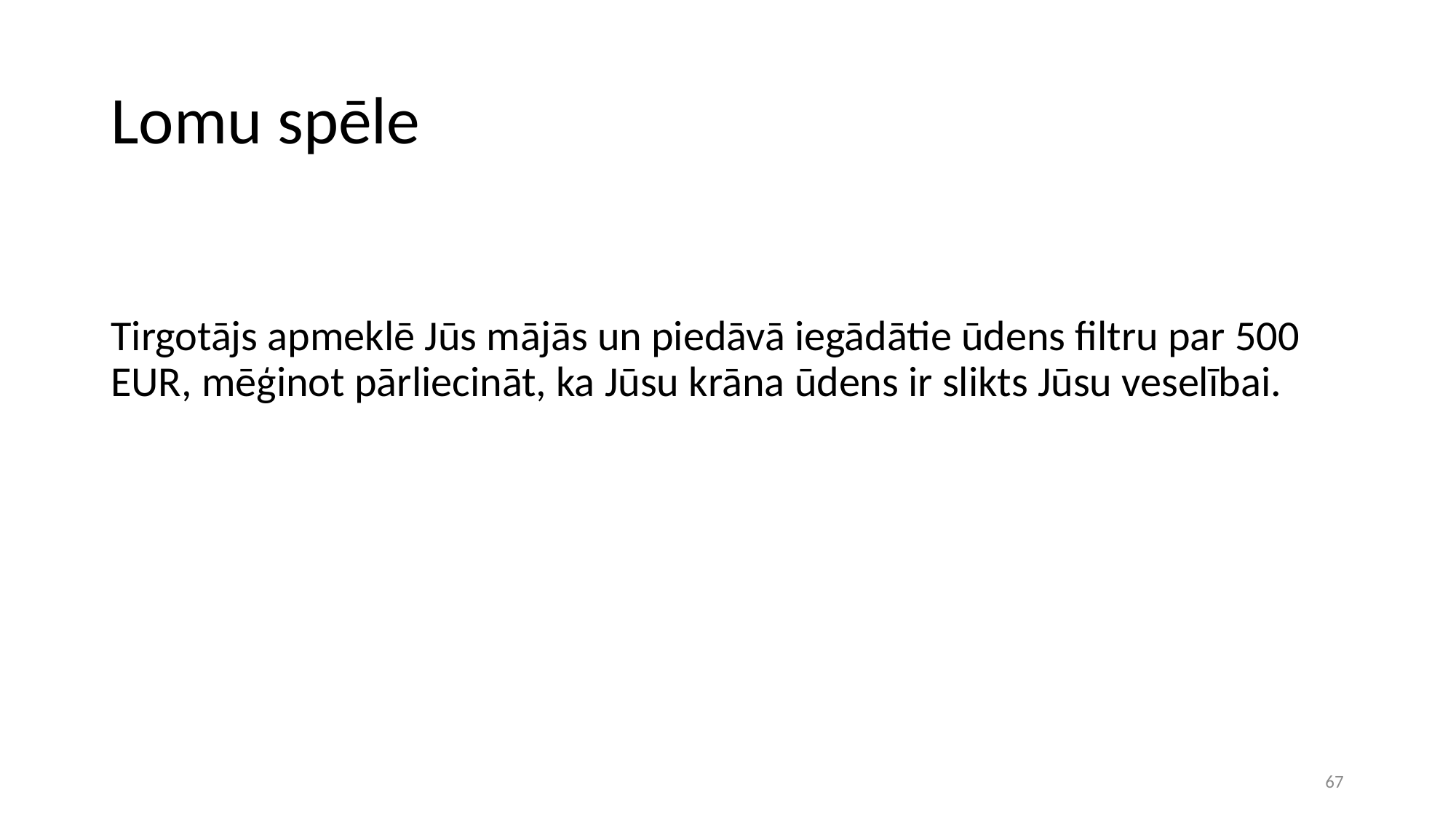

Lomu spēle
Tirgotājs apmeklē Jūs mājās un piedāvā iegādātie ūdens filtru par 500 EUR, mēģinot pārliecināt, ka Jūsu krāna ūdens ir slikts Jūsu veselībai.
67